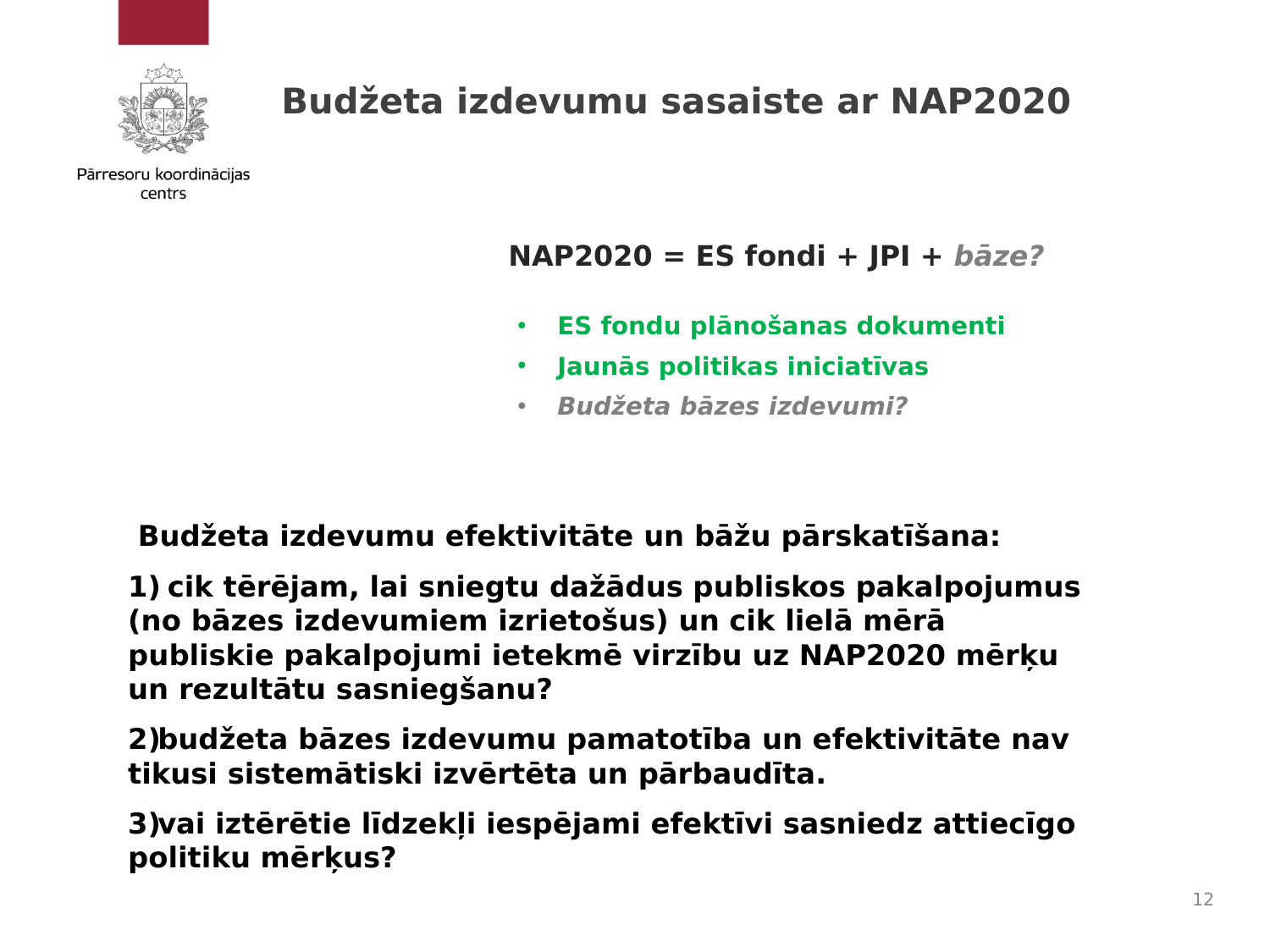

# Budžeta izdevumu sasaiste ar NAP2020
NAP2020 = ES fondi + JPI + bāze?
ES fondu plānošanas dokumenti
Jaunās politikas iniciatīvas
Budžeta bāzes izdevumi?

 Budžeta izdevumu efektivitāte un bāžu pārskatīšana:
 cik tērējam, lai sniegtu dažādus publiskos pakalpojumus (no bāzes izdevumiem izrietošus) un cik lielā mērā publiskie pakalpojumi ietekmē virzību uz NAP2020 mērķu un rezultātu sasniegšanu?
budžeta bāzes izdevumu pamatotība un efektivitāte nav tikusi sistemātiski izvērtēta un pārbaudīta.
vai iztērētie līdzekļi iespējami efektīvi sasniedz attiecīgo politiku mērķus?

12